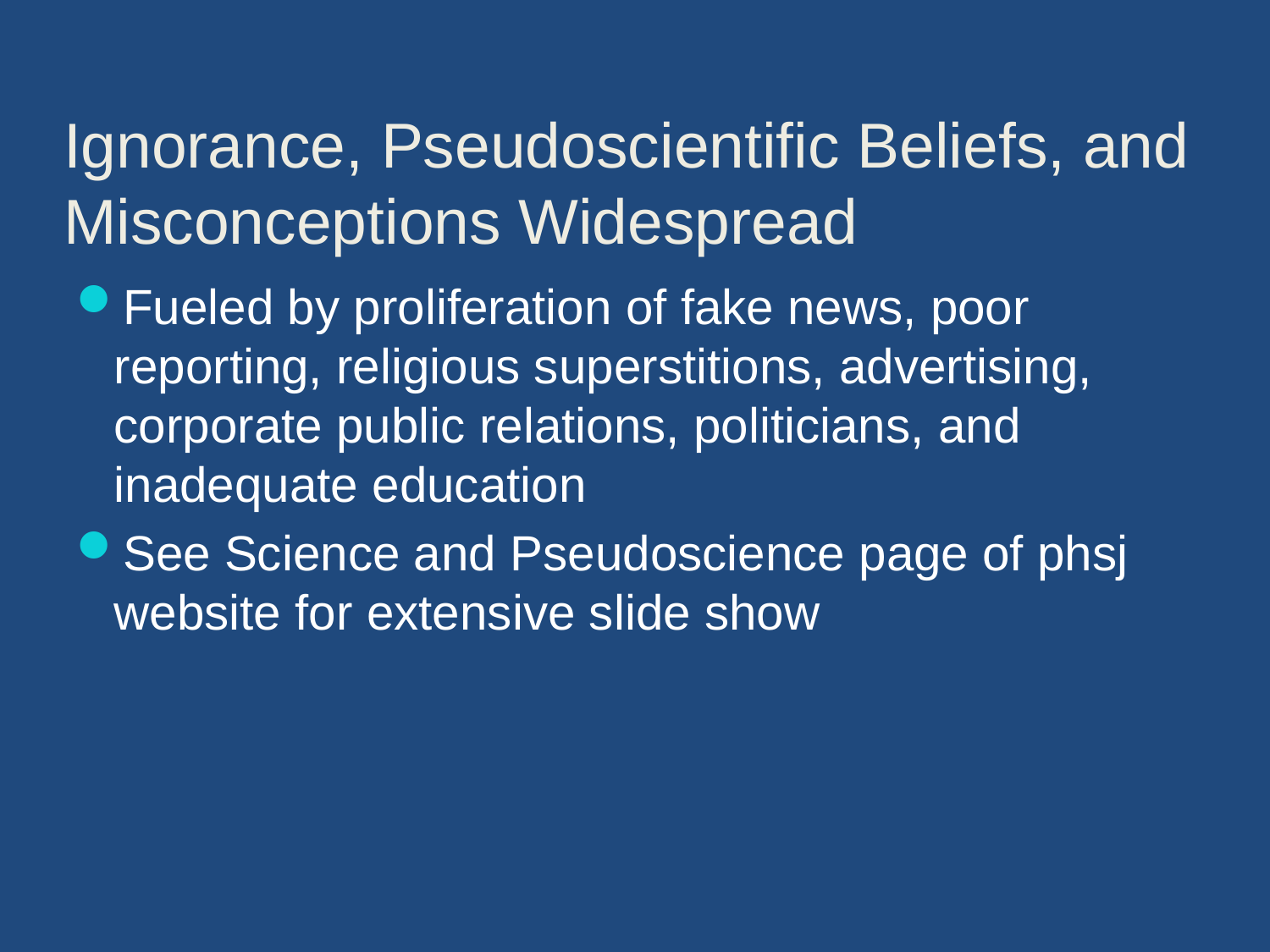

# Ignorance, Pseudoscientific Beliefs, and Misconceptions Widespread
Fueled by proliferation of fake news, poor reporting, religious superstitions, advertising, corporate public relations, politicians, and inadequate education
See Science and Pseudoscience page of phsj website for extensive slide show